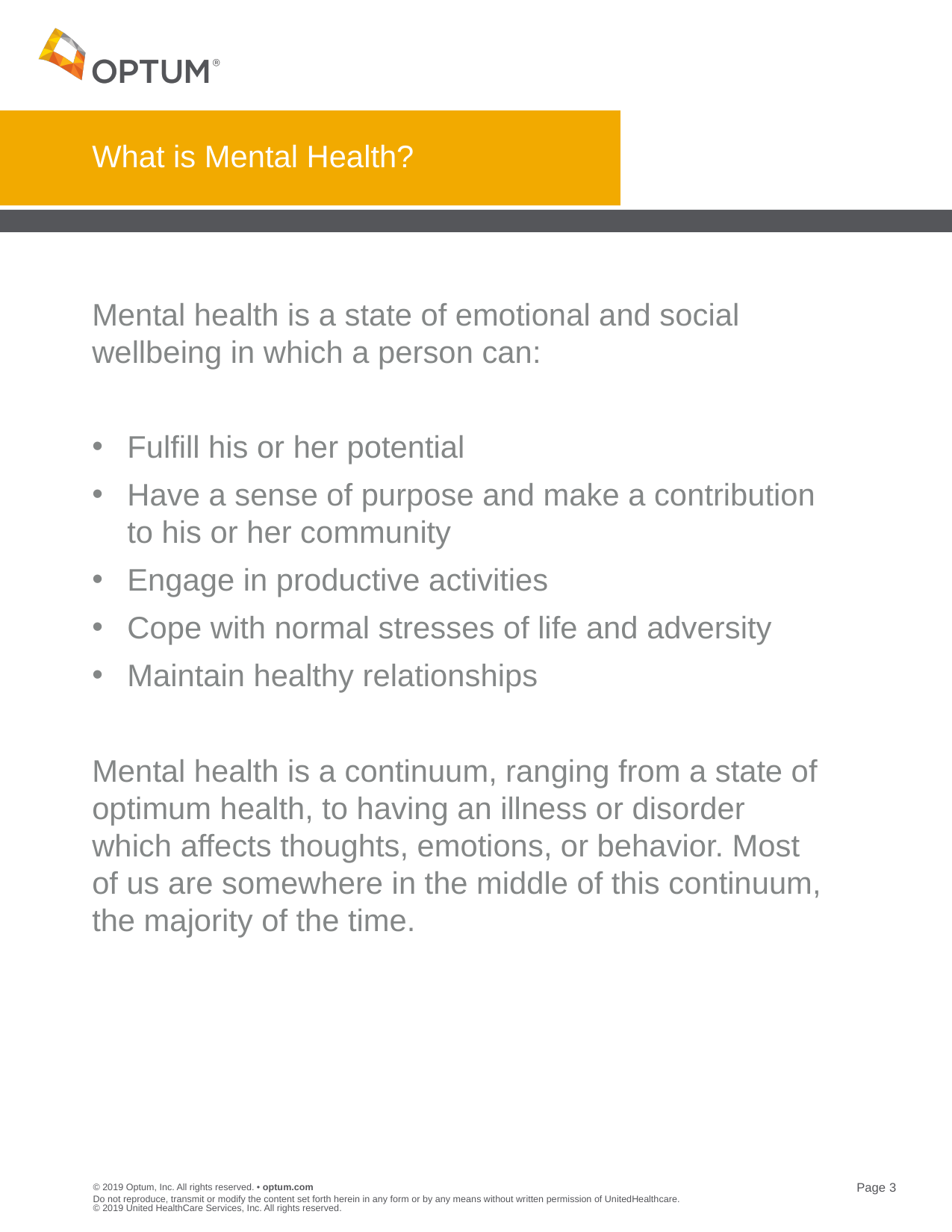

# What is Mental Health?

Mental health is a state of emotional and social wellbeing in which a person can:

Fulfill his or her potential
Have a sense of purpose and make a contribution to his or her community
Engage in productive activities
Cope with normal stresses of life and adversity
Maintain healthy relationships

Mental health is a continuum, ranging from a state of optimum health, to having an illness or disorder which affects thoughts, emotions, or behavior. Most of us are somewhere in the middle of this continuum, the majority of the time.

Do not reproduce, transmit or modify the content set forth herein in any form or by any means without written permission of UnitedHealthcare. © 2019 United HealthCare Services, Inc. All rights reserved.